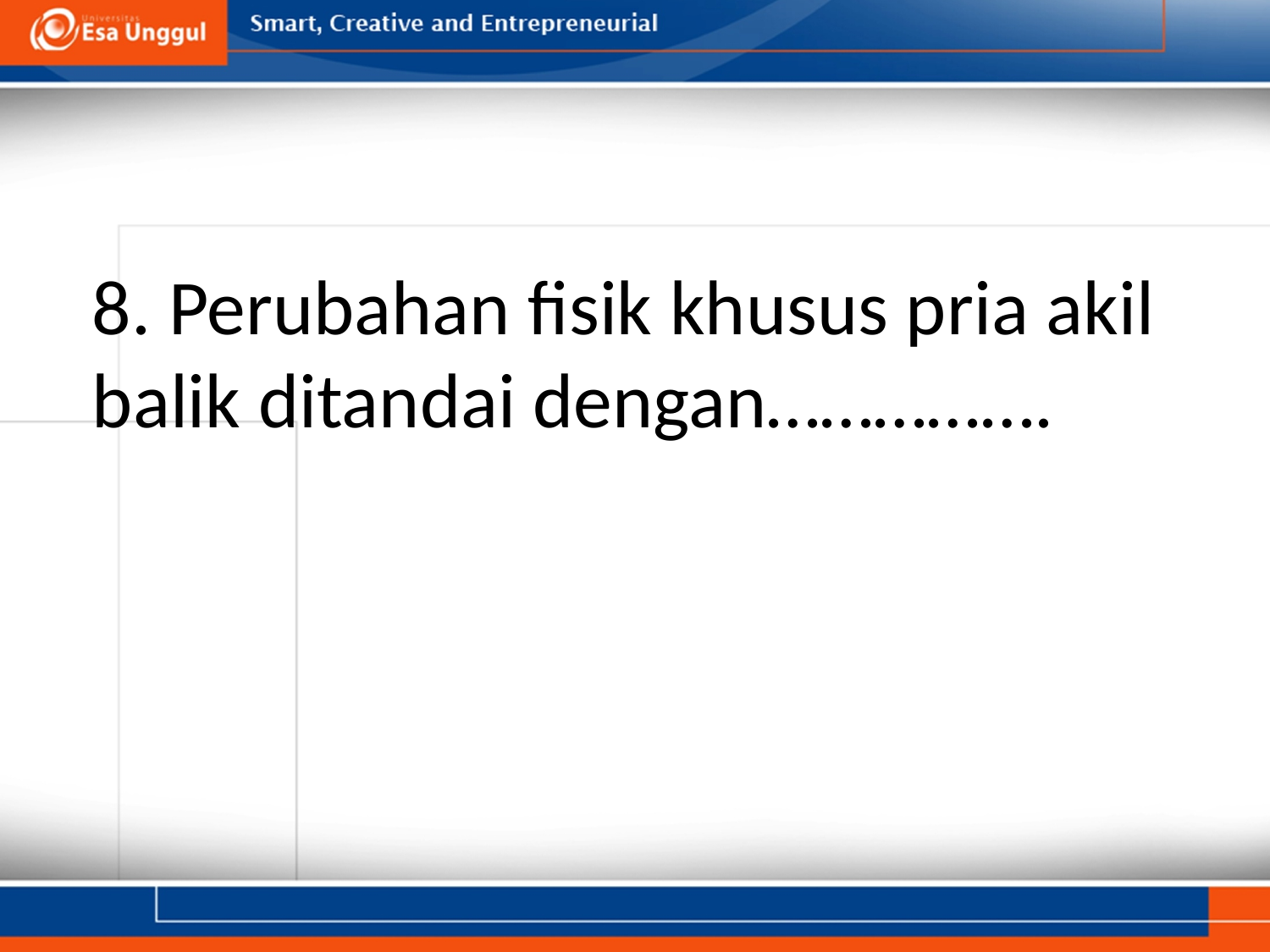

# 8. Perubahan fisik khusus pria akil balik ditandai dengan…………….